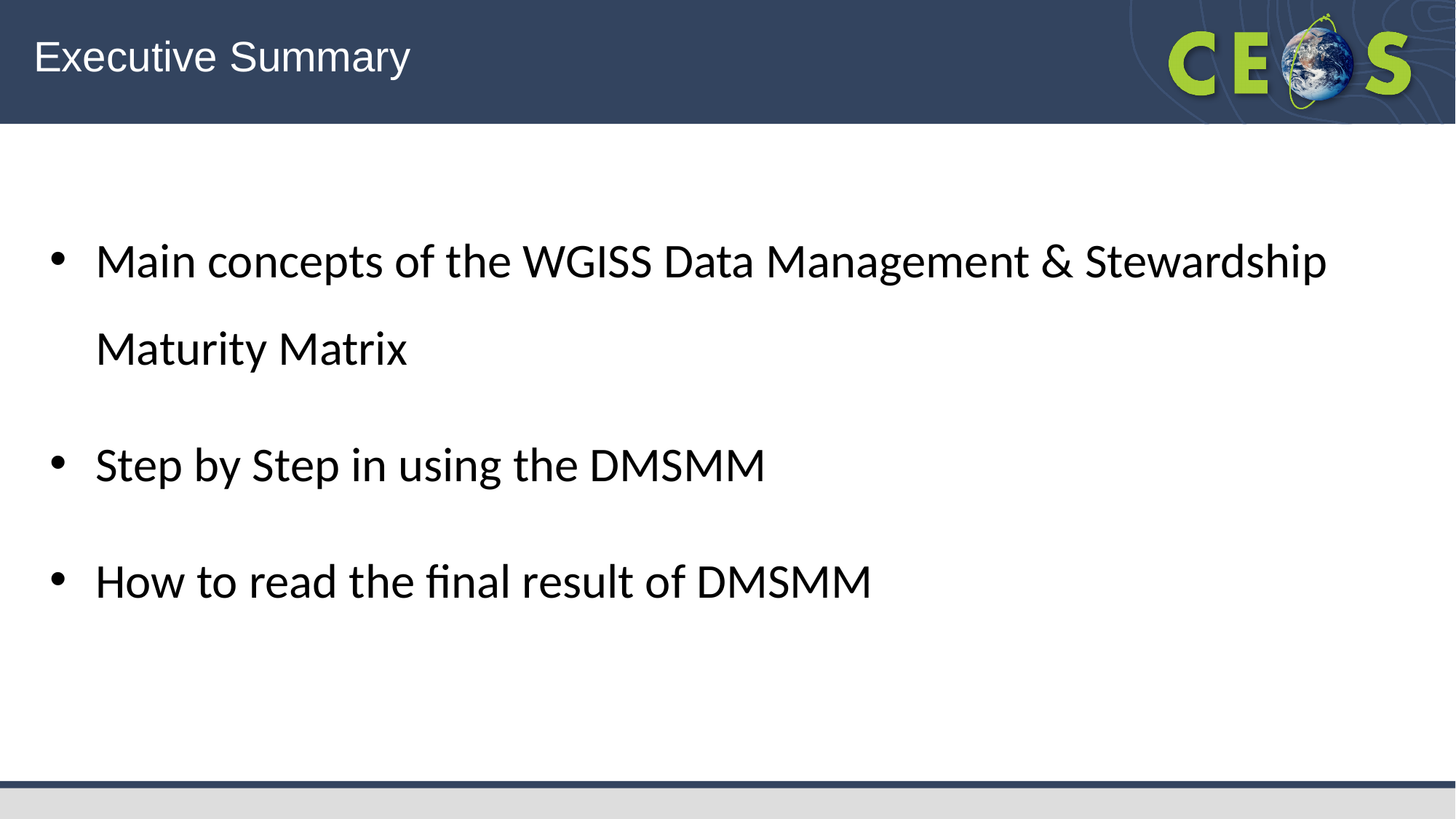

# Executive Summary
Main concepts of the WGISS Data Management & Stewardship Maturity Matrix
Step by Step in using the DMSMM
How to read the final result of DMSMM